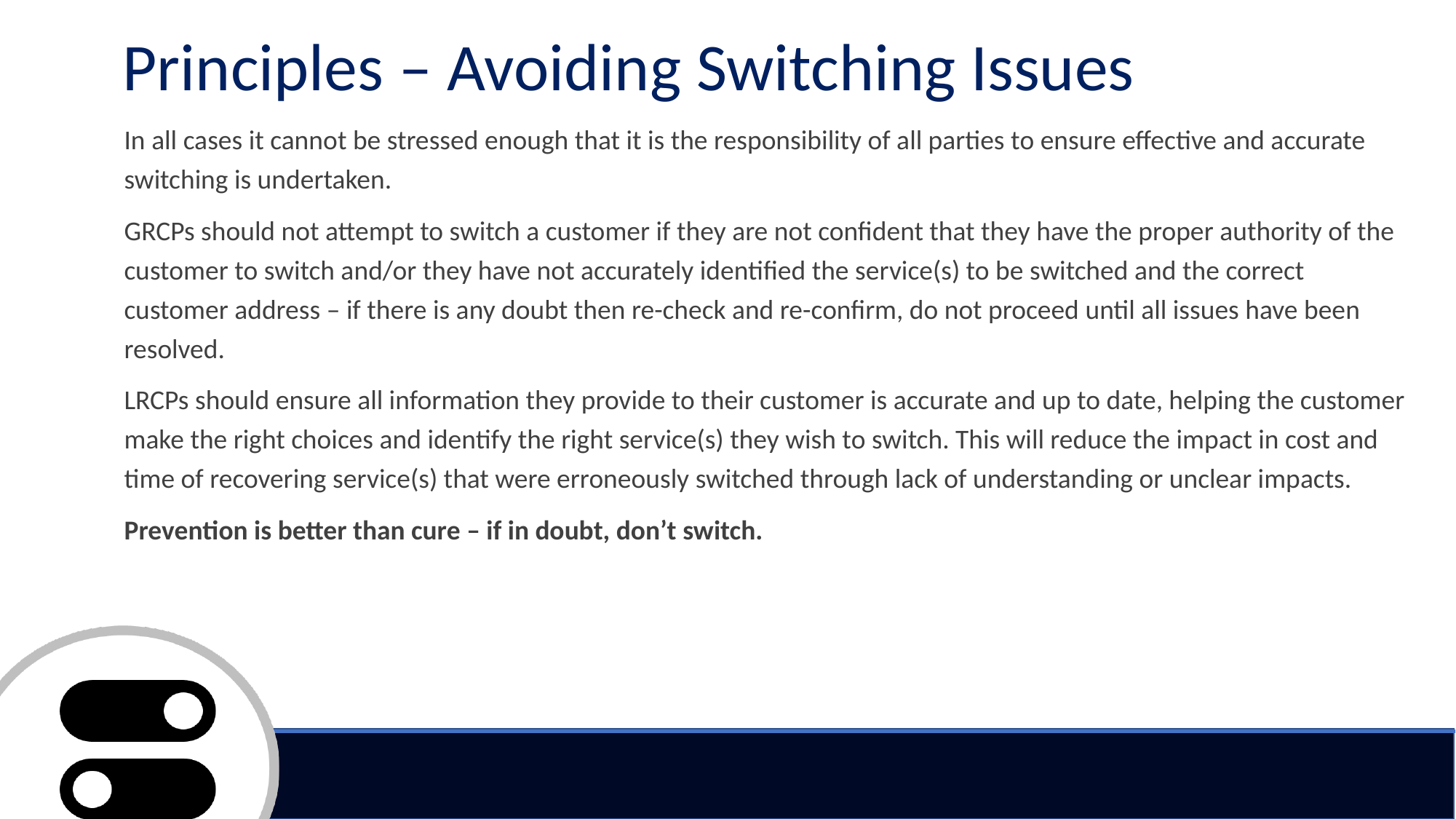

# Principles – Avoiding Switching Issues
In all cases it cannot be stressed enough that it is the responsibility of all parties to ensure effective and accurate switching is undertaken.
GRCPs should not attempt to switch a customer if they are not confident that they have the proper authority of the customer to switch and/or they have not accurately identified the service(s) to be switched and the correct customer address – if there is any doubt then re-check and re-confirm, do not proceed until all issues have been resolved.
LRCPs should ensure all information they provide to their customer is accurate and up to date, helping the customer make the right choices and identify the right service(s) they wish to switch. This will reduce the impact in cost and time of recovering service(s) that were erroneously switched through lack of understanding or unclear impacts.
Prevention is better than cure – if in doubt, don’t switch.